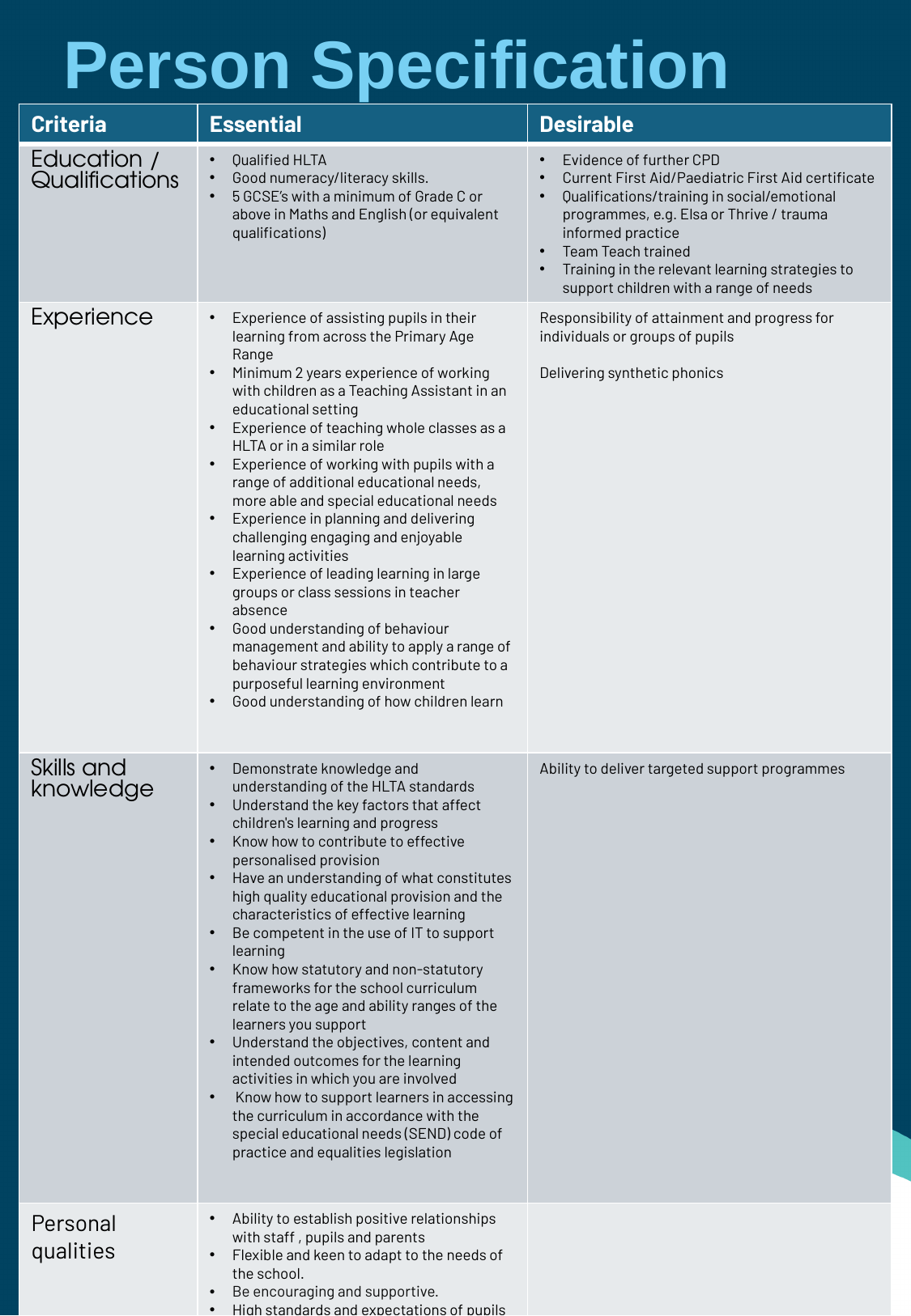

Person Specification
| Criteria | Essential | Desirable |
| --- | --- | --- |
| Education / Qualifications | Qualified HLTA Good numeracy/literacy skills. 5 GCSE’s with a minimum of Grade C or above in Maths and English (or equivalent qualifications) | Evidence of further CPD Current First Aid/Paediatric First Aid certificate Qualifications/training in social/emotional programmes, e.g. Elsa or Thrive / trauma informed practice Team Teach trained Training in the relevant learning strategies to support children with a range of needs |
| Experience | Experience of assisting pupils in their learning from across the Primary Age Range Minimum 2 years experience of working with children as a Teaching Assistant in an educational setting Experience of teaching whole classes as a HLTA or in a similar role Experience of working with pupils with a range of additional educational needs, more able and special educational needs Experience in planning and delivering challenging engaging and enjoyable learning activities Experience of leading learning in large groups or class sessions in teacher absence Good understanding of behaviour management and ability to apply a range of behaviour strategies which contribute to a purposeful learning environment Good understanding of how children learn | Responsibility of attainment and progress for individuals or groups of pupils Delivering synthetic phonics |
| Skills and knowledge | Demonstrate knowledge and understanding of the HLTA standards Understand the key factors that affect children's learning and progress Know how to contribute to effective personalised provision  Have an understanding of what constitutes high quality educational provision and the characteristics of effective learning Be competent in the use of IT to support learning Know how statutory and non‐statutory frameworks for the school curriculum relate to the age and ability ranges of the learners you support Understand the objectives, content and intended outcomes for the learning activities in which you are involved Know how to support learners in accessing the curriculum in accordance with the special educational needs (SEND) code of practice and equalities legislation | Ability to deliver targeted support programmes |
| Personal qualities | Ability to establish positive relationships with staff , pupils and parents Flexible and keen to adapt to the needs of the school. Be encouraging and supportive. High standards and expectations of pupils and yourself A positive outlook towards teaching and aiding children's development. Ability to work autonomously with minimum supervision, or as part of a team as necessary Being solution focussed Commitment to a collaborative approach to professional development Commitment to safeguarding and equality Self-motivated and well organised Commitment to maintaining confidentiality at all times. compassionate and patient approach Emotional resilience in working with challenging behaviours. |  |